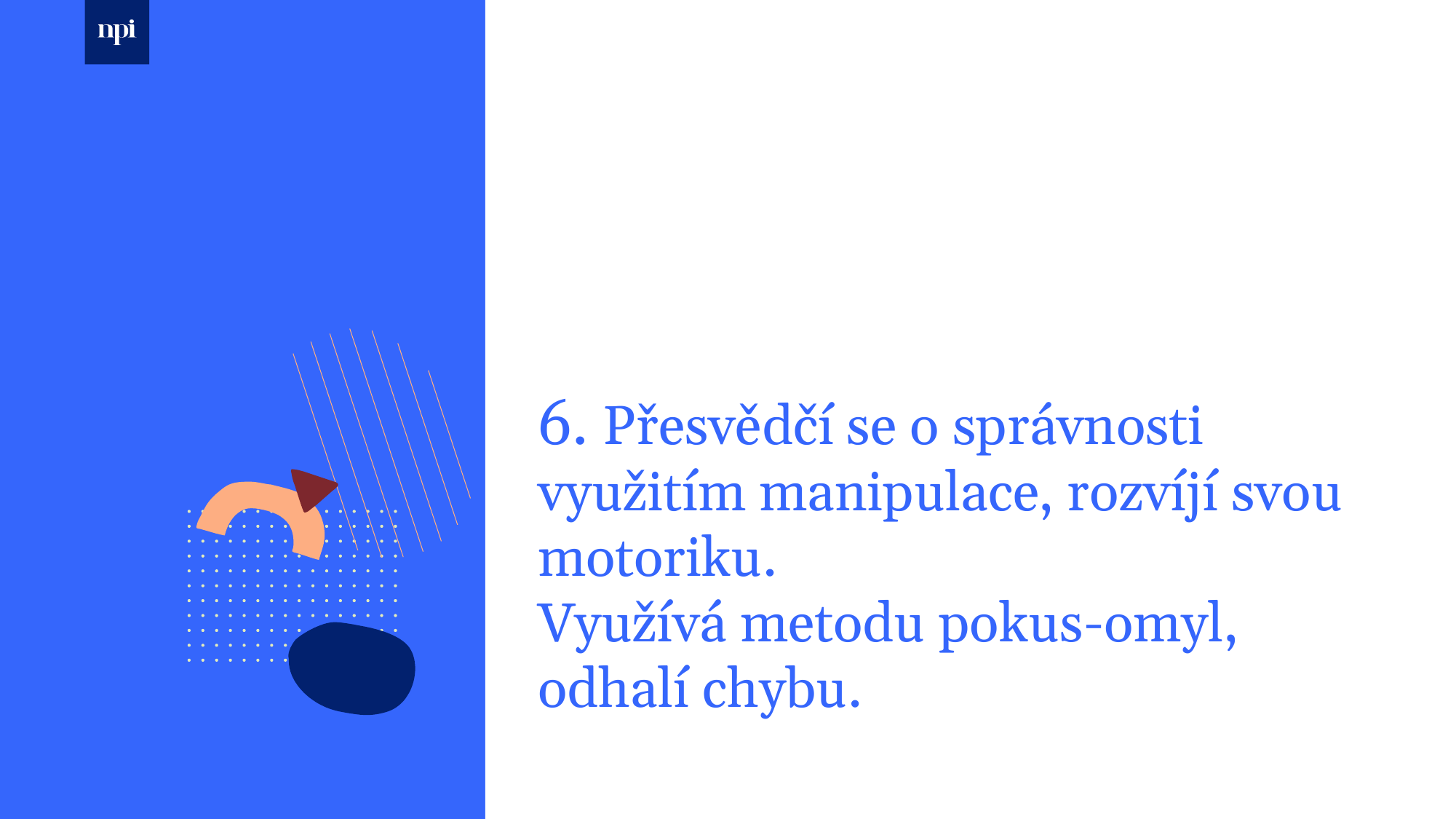

# 6. Přesvědčí se o správnosti využitím manipulace, rozvíjí svou motoriku. Využívá metodu pokus-omyl, odhalí chybu.